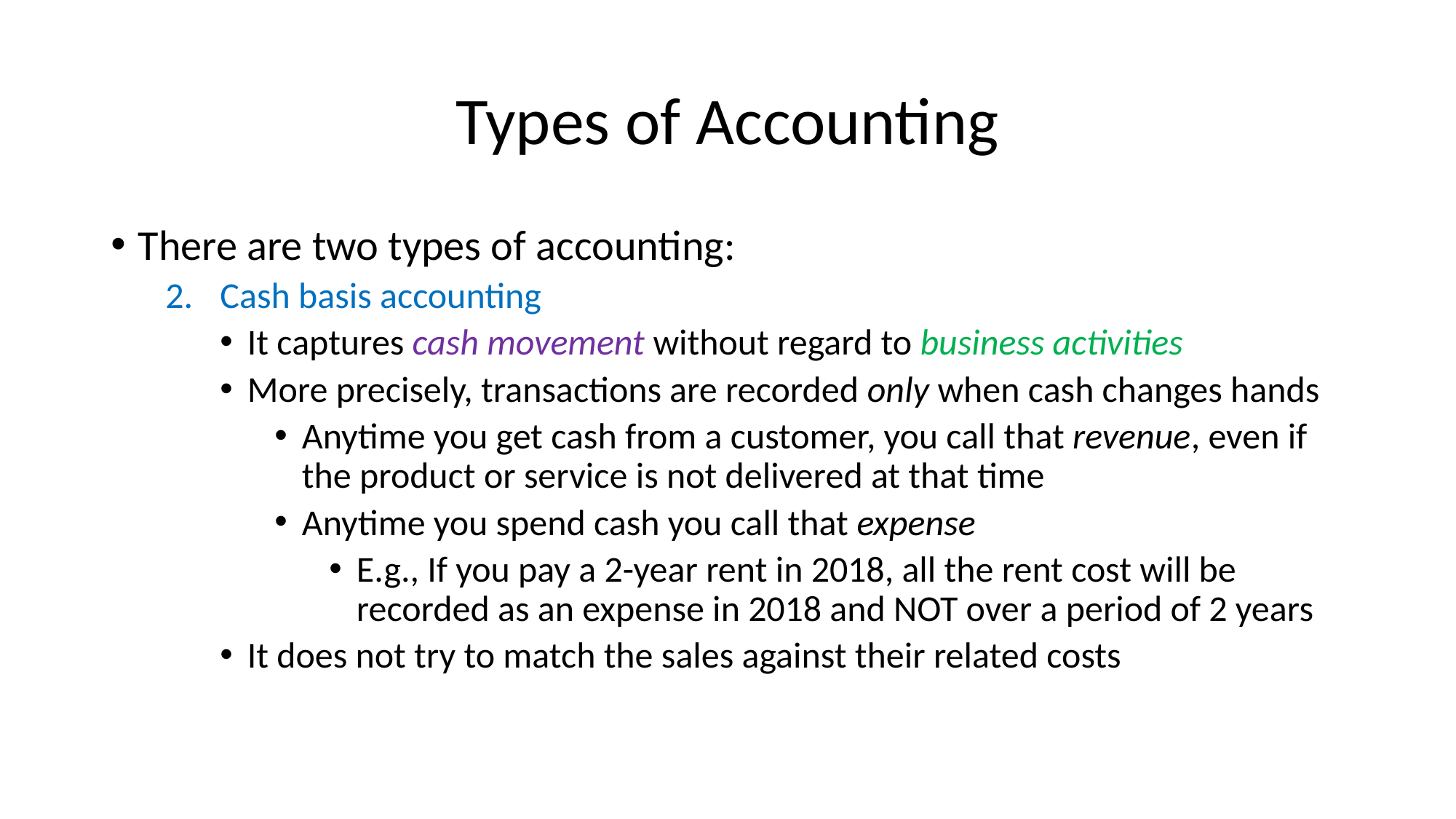

# Types of Accounting
There are two types of accounting:
Cash basis accounting
It captures cash movement without regard to business activities
More precisely, transactions are recorded only when cash changes hands
Anytime you get cash from a customer, you call that revenue, even if the product or service is not delivered at that time
Anytime you spend cash you call that expense
E.g., If you pay a 2-year rent in 2018, all the rent cost will be recorded as an expense in 2018 and NOT over a period of 2 years
It does not try to match the sales against their related costs